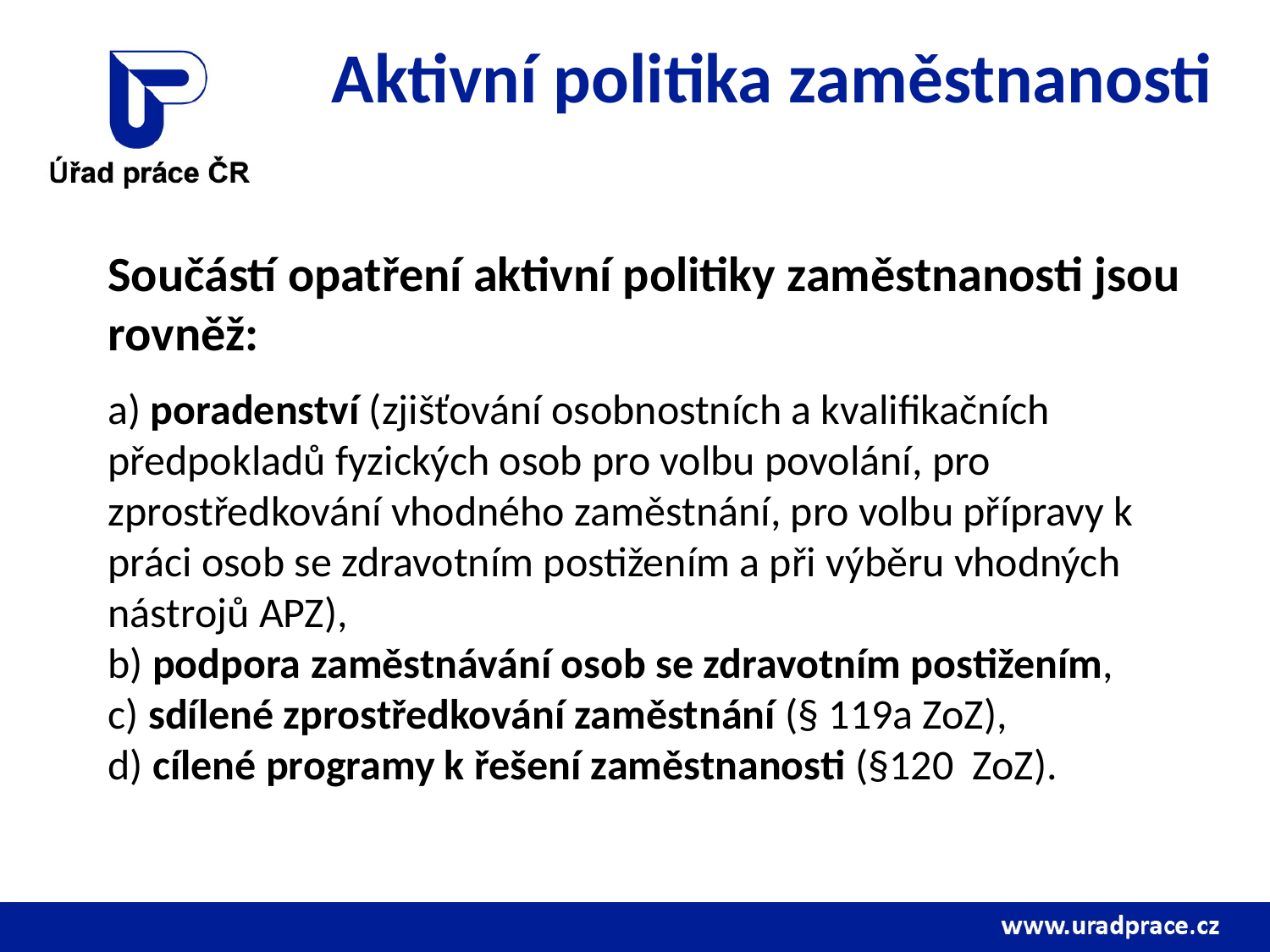

# Aktivní politika zaměstnanosti
Součástí opatření aktivní politiky zaměstnanosti jsou rovněž:
a) poradenství (zjišťování osobnostních a kvalifikačních předpokladů fyzických osob pro volbu povolání, pro zprostředkování vhodného zaměstnání, pro volbu přípravy k práci osob se zdravotním postižením a při výběru vhodných nástrojů APZ),
b) podpora zaměstnávání osob se zdravotním postižením,
c) sdílené zprostředkování zaměstnání (§ 119a ZoZ),
d) cílené programy k řešení zaměstnanosti (§120  ZoZ).